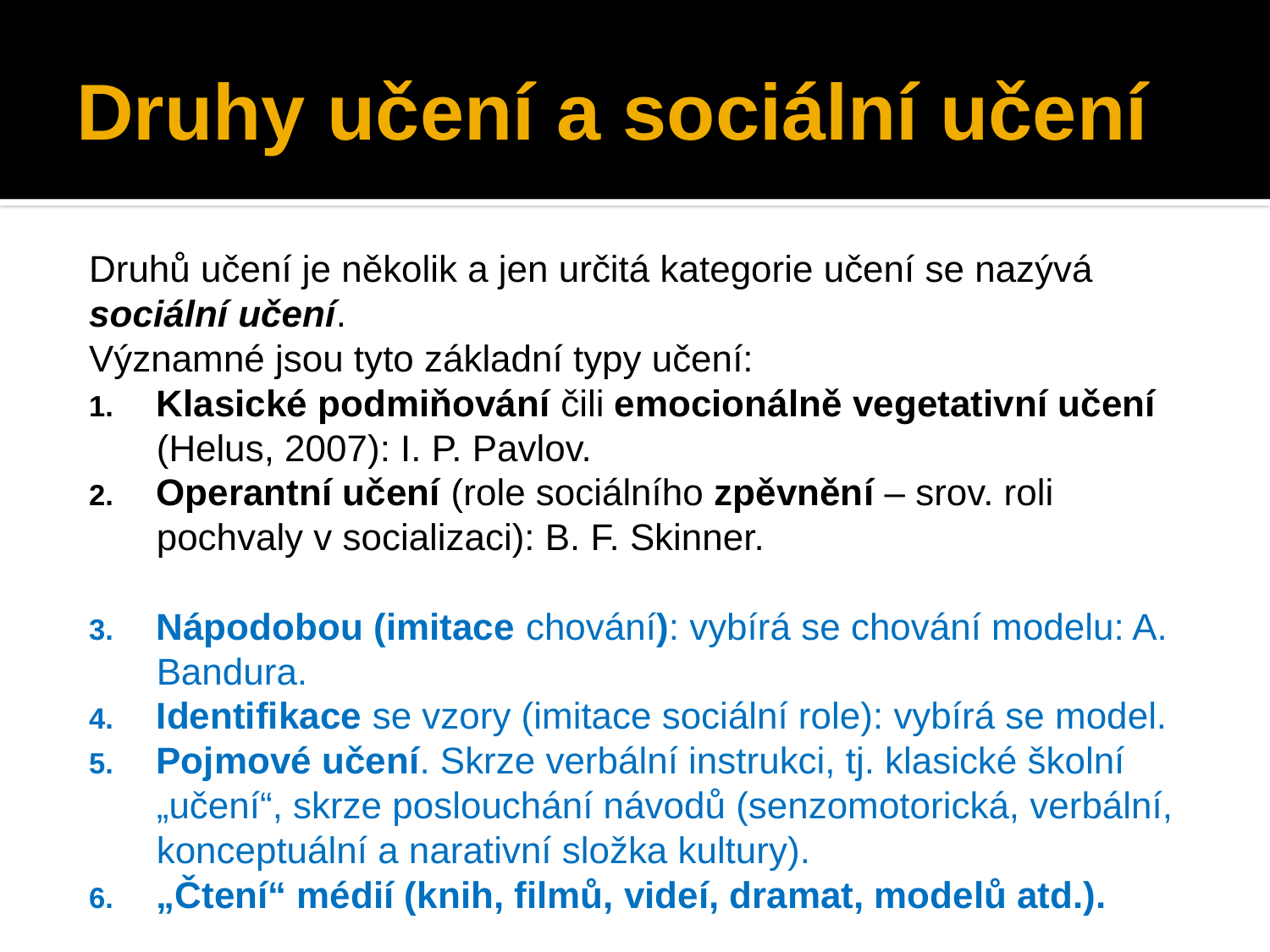

# Druhy učení a sociální učení
Druhů učení je několik a jen určitá kategorie učení se nazývá sociální učení.
Významné jsou tyto základní typy učení:
Klasické podmiňování čili emocionálně vegetativní učení (Helus, 2007): I. P. Pavlov.
Operantní učení (role sociálního zpěvnění – srov. roli pochvaly v socializaci): B. F. Skinner.

Nápodobou (imitace chování): vybírá se chování modelu: A. Bandura.
Identifikace se vzory (imitace sociální role): vybírá se model.
Pojmové učení. Skrze verbální instrukci, tj. klasické školní „učení“, skrze poslouchání návodů (senzomotorická, verbální, konceptuální a narativní složka kultury).
„Čtení“ médií (knih, filmů, videí, dramat, modelů atd.).